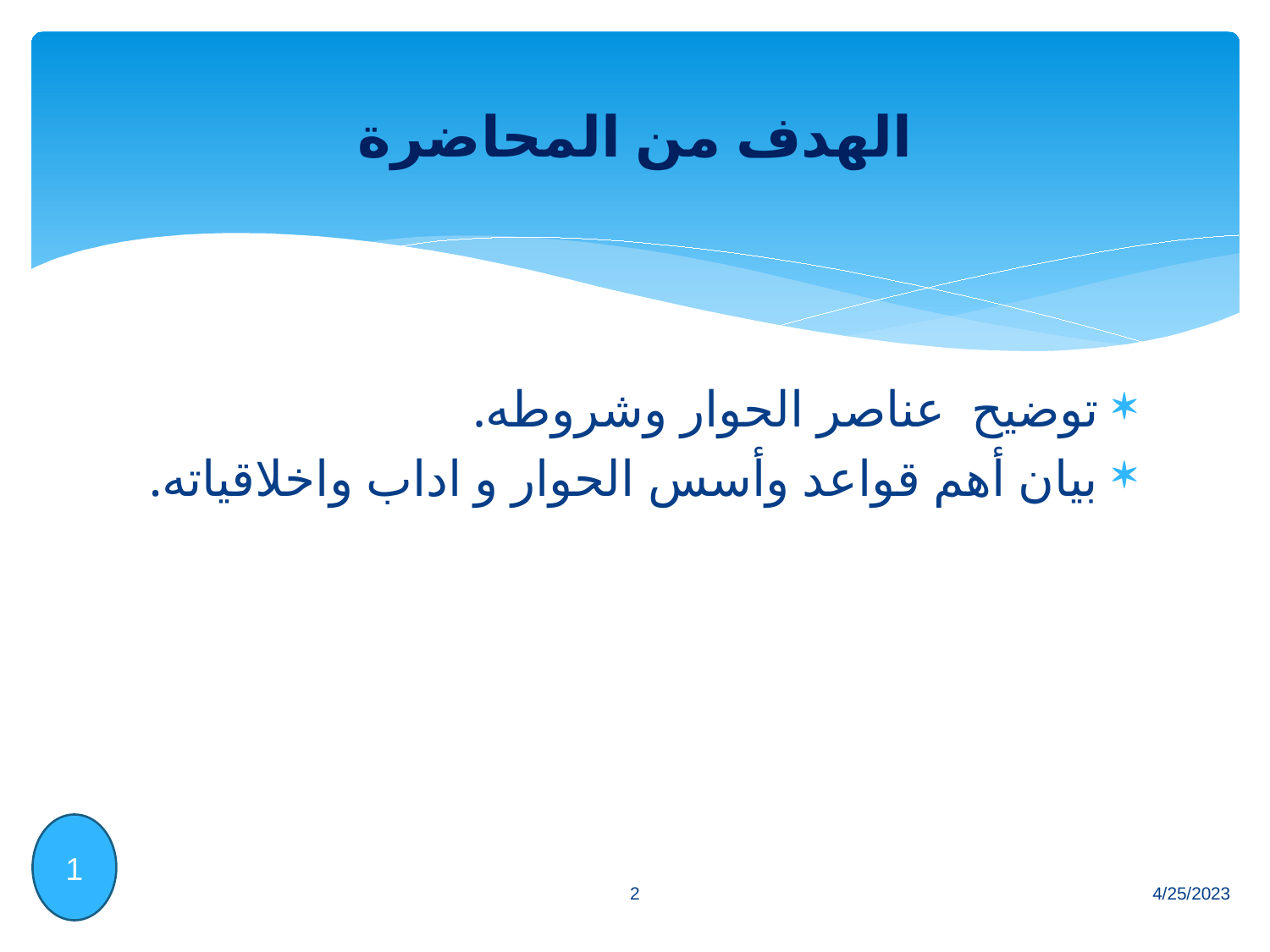

# الهدف من المحاضرة
توضيح  عناصر الحوار وشروطه.
بيان أهم قواعد وأسس الحوار و اداب واخلاقياته.

1
2
4/25/2023